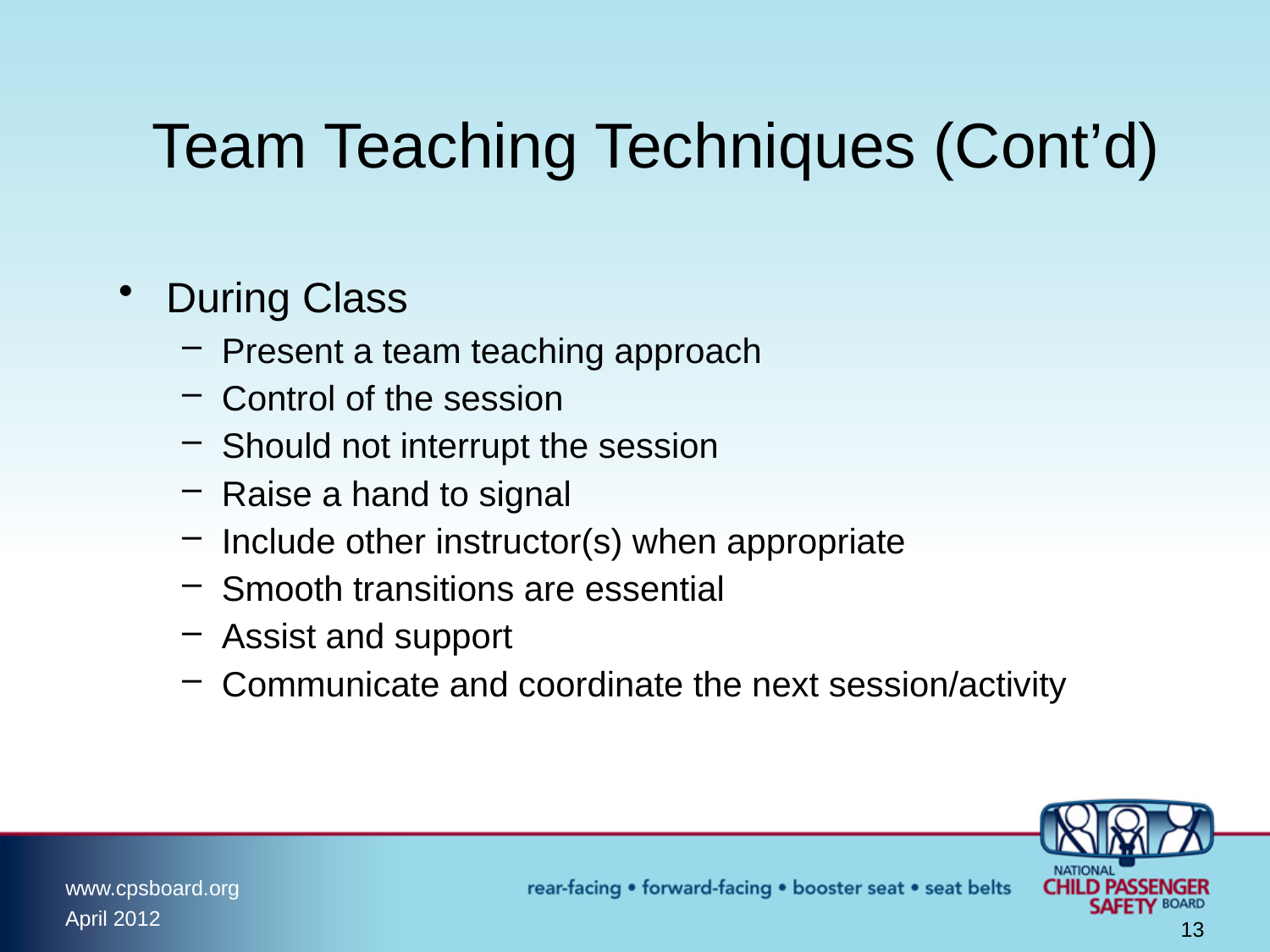

# Team Teaching Techniques (Cont’d)
During Class
Present a team teaching approach
Control of the session
Should not interrupt the session
Raise a hand to signal
Include other instructor(s) when appropriate
Smooth transitions are essential
Assist and support
Communicate and coordinate the next session/activity

13